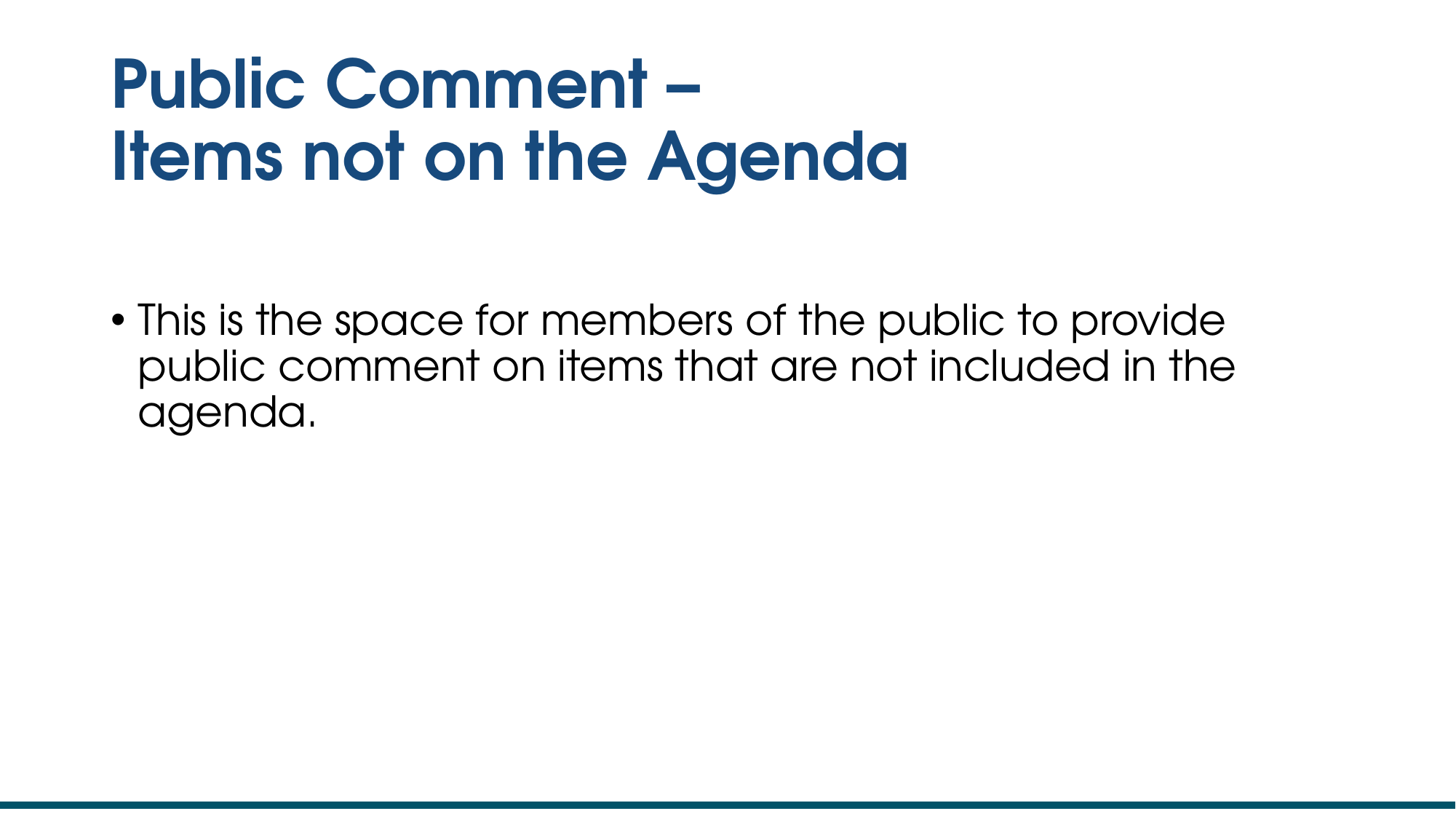

# Public Comment – Items not on the Agenda

This is the space for members of the public to provide public comment on items that are not included in the agenda.